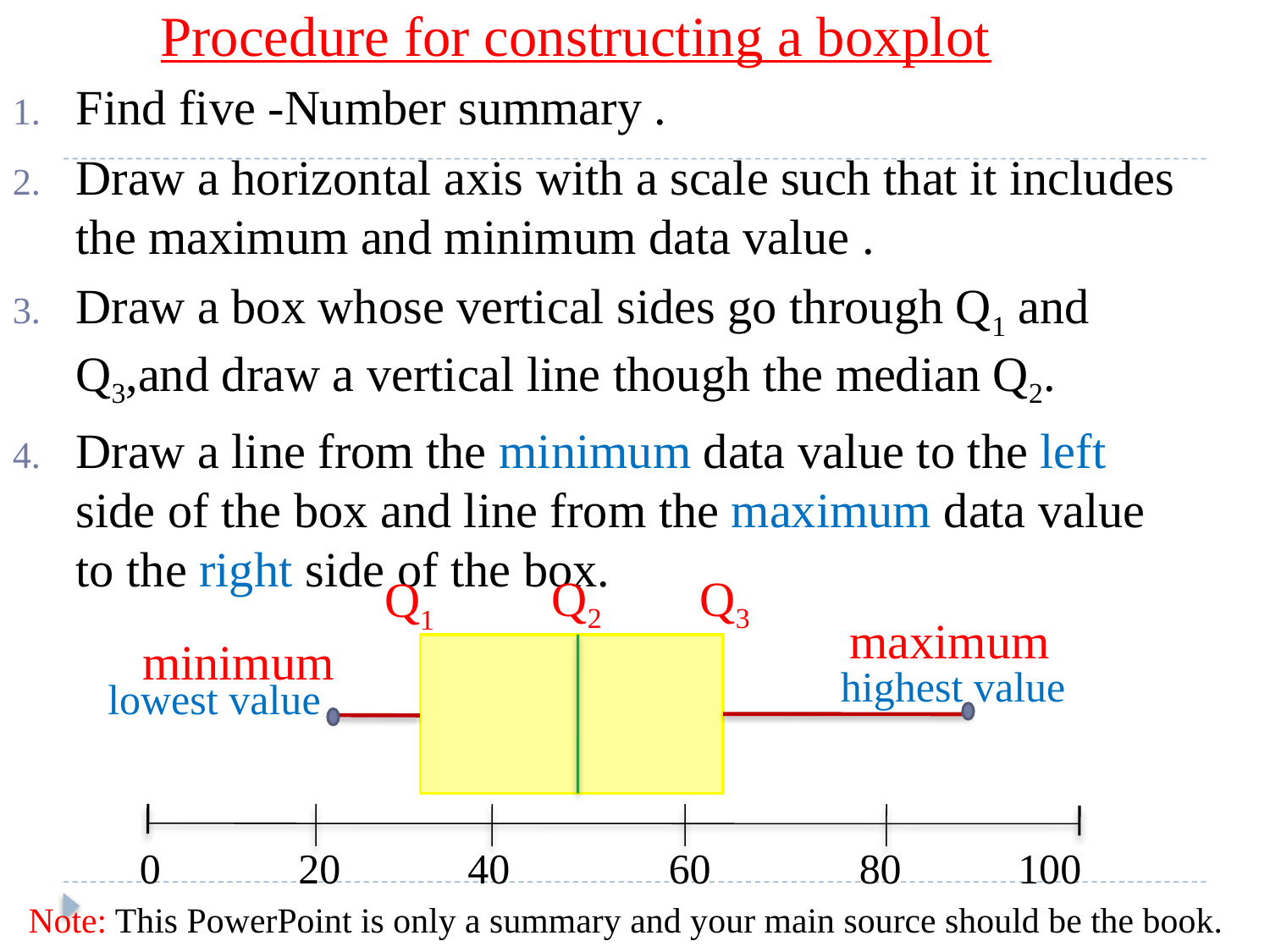

Find five -Number summary .
Draw a horizontal axis with a scale such that it includes the maximum and minimum data value .
Draw a box whose vertical sides go through Q1 and Q3,and draw a vertical line though the median Q2.
Draw a line from the minimum data value to the left side of the box and line from the maximum data value to the right side of the box.
# Procedure for constructing a boxplot
Q2
Q3
Q1
maximum
minimum

highest value
lowest value

0
20
40
60
80
100
Note: This PowerPoint is only a summary and your main source should be the book.